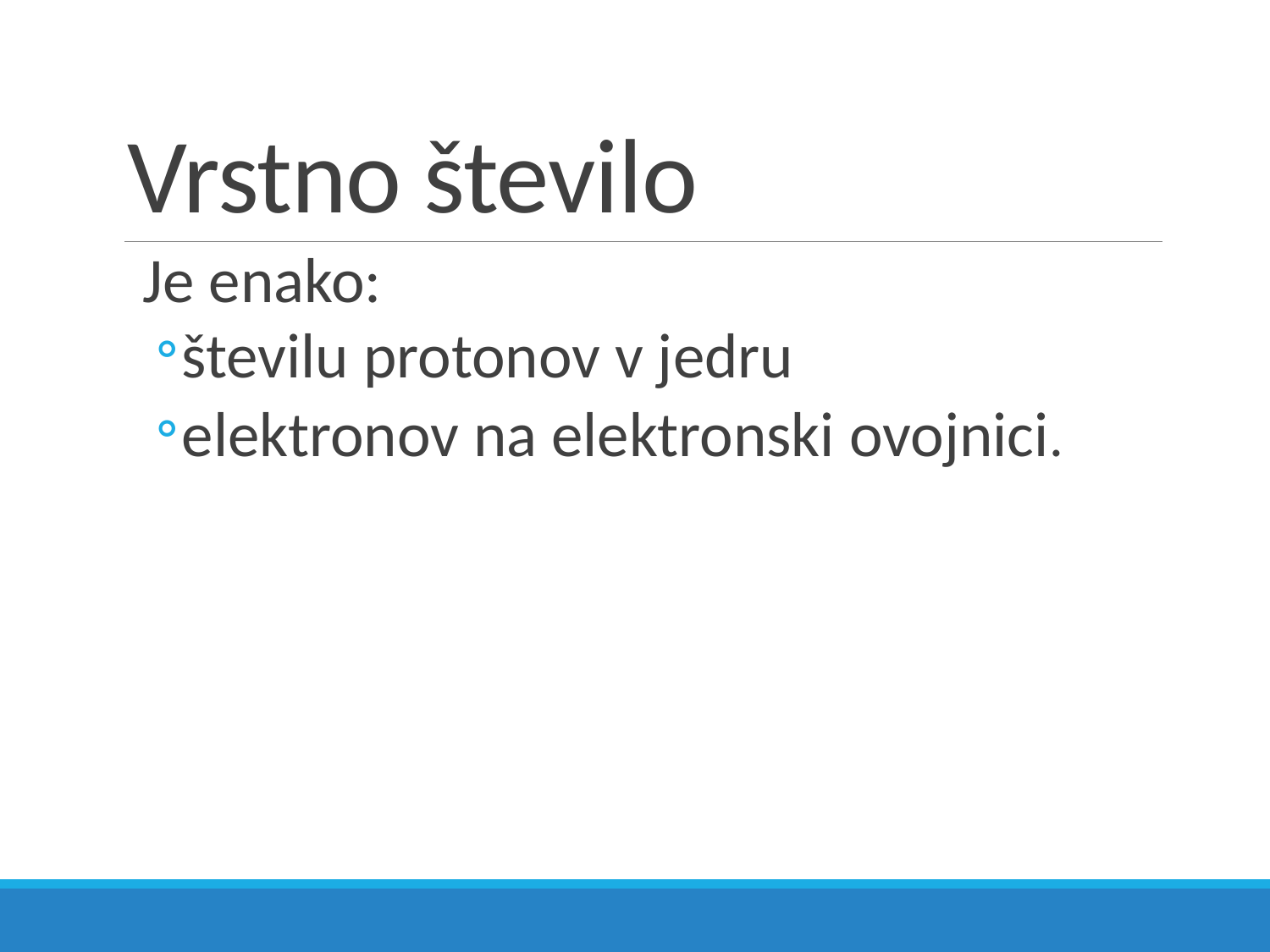

# Vrstno število
Je enako:
številu protonov v jedru
elektronov na elektronski ovojnici.